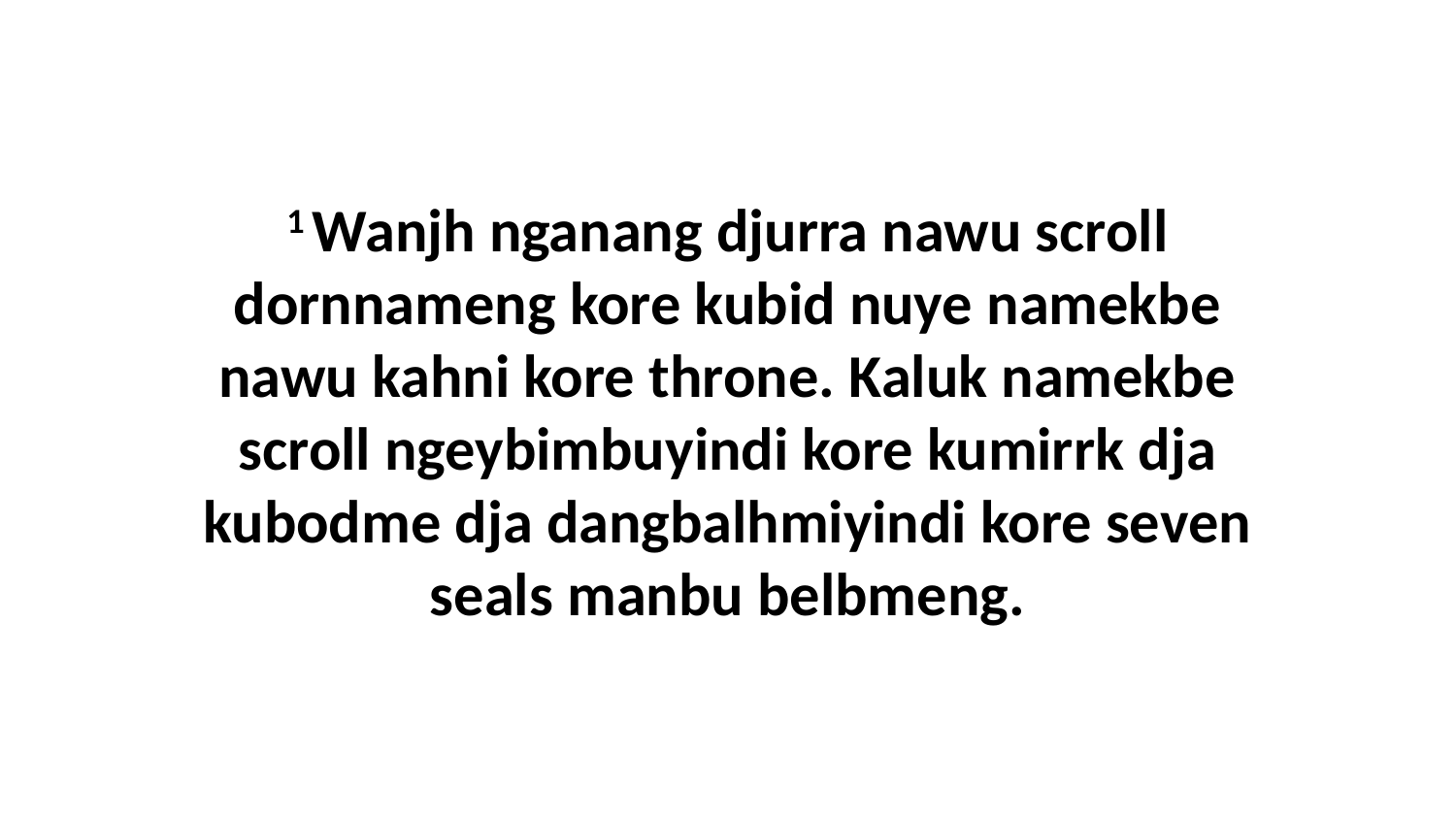

1 Wanjh nganang djurra nawu scroll dornnameng kore kubid nuye namekbe nawu kahni kore throne. Kaluk namekbe scroll ngeybimbuyindi kore kumirrk dja kubodme dja dangbalhmiyindi kore seven seals manbu belbmeng.